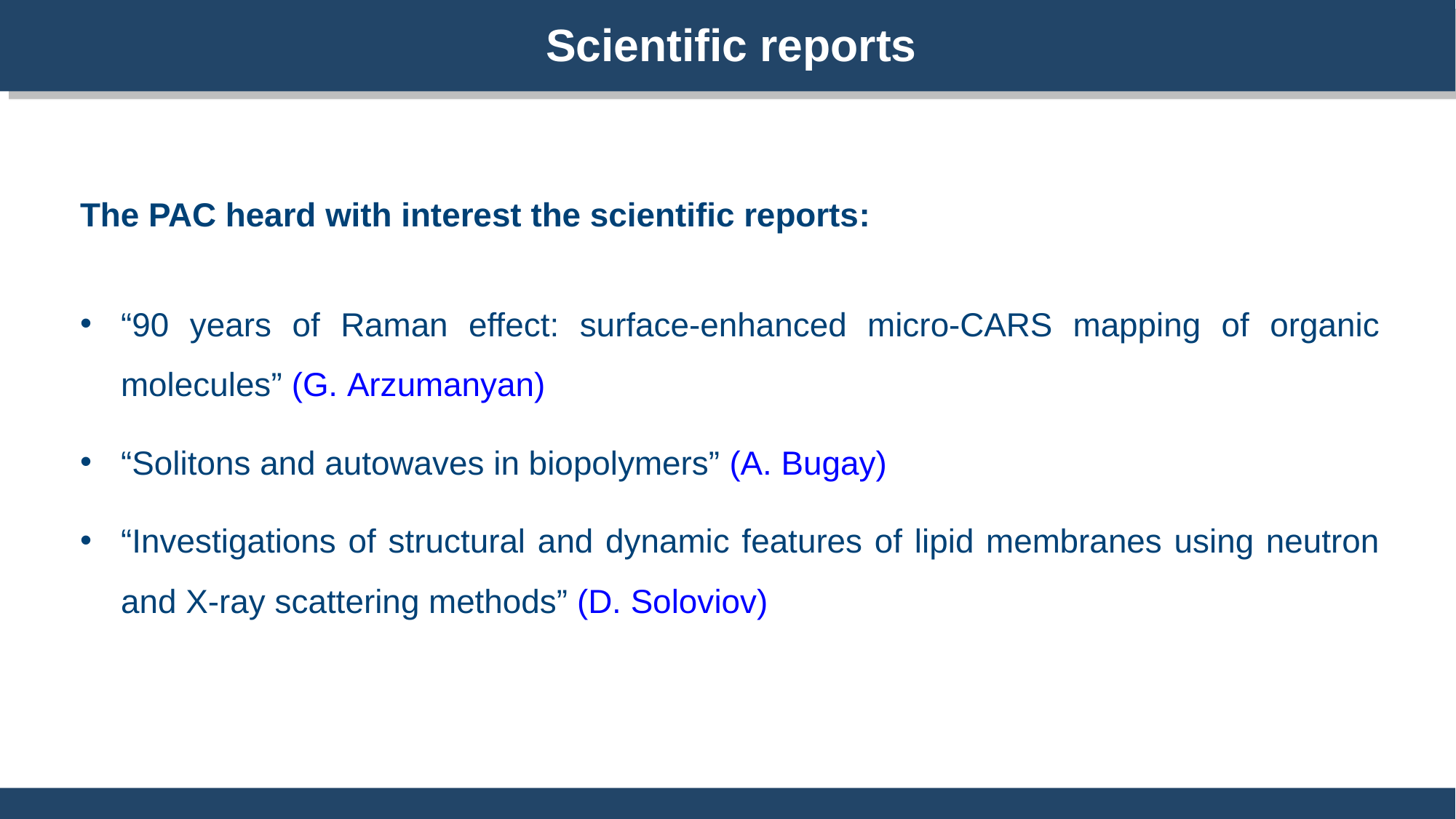

Scientific reports
The PAC heard with interest the scientific reports:

“90 years of Raman effect: surface-enhanced micro-CARS mapping of organic molecules” (G. Arzumanyan)
“Solitons and autowaves in biopolymers” (A. Bugay)
“Investigations of structural and dynamic features of lipid membranes using neutron and X-ray scattering methods” (D. Soloviov)